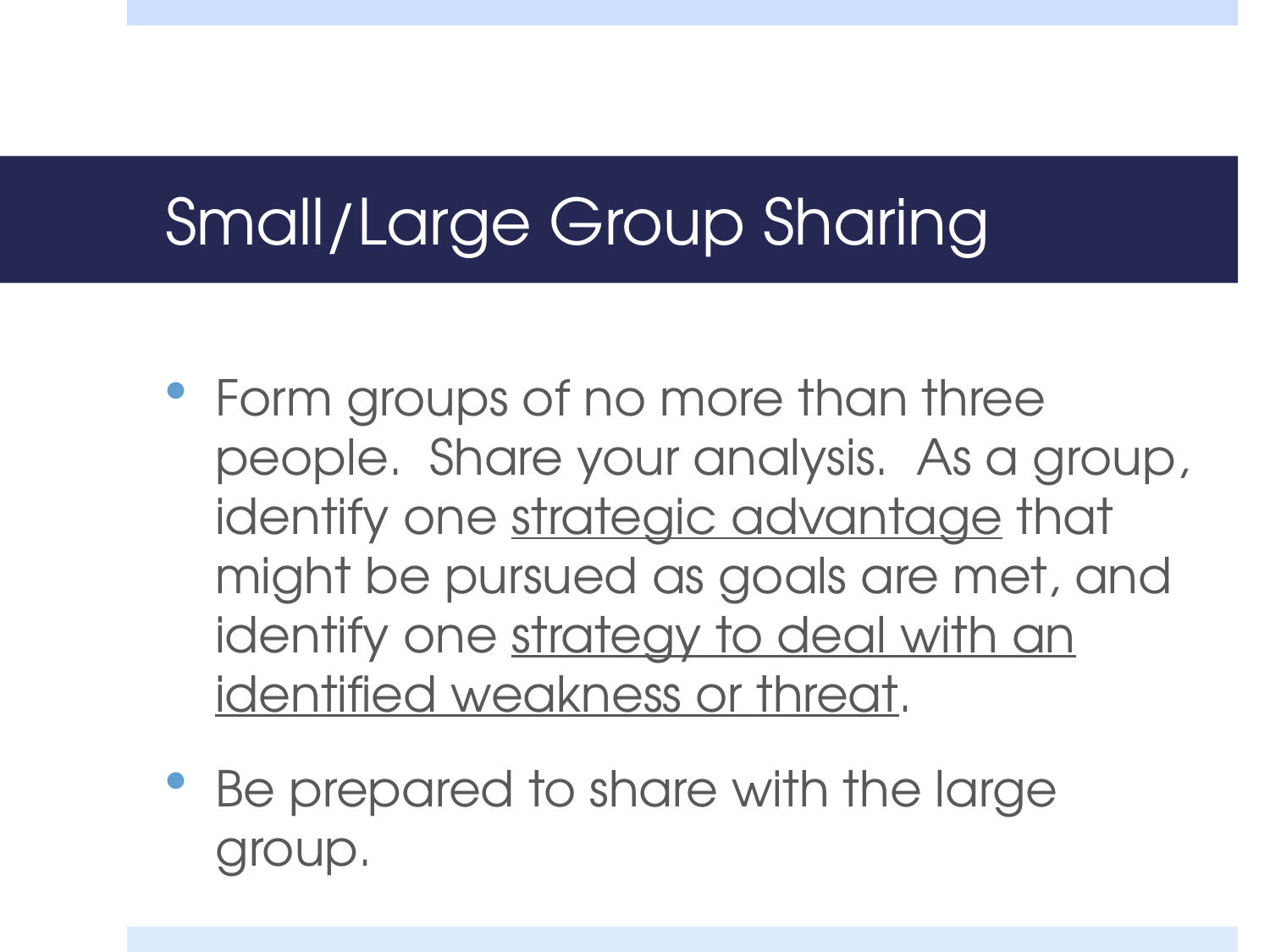

# Small/Large Group Sharing
Form groups of no more than three people.  Share your analysis.  As a group, identify one strategic advantage that might be pursued as goals are met, and identify one strategy to deal with an identified weakness or threat.
Be prepared to share with the large group.